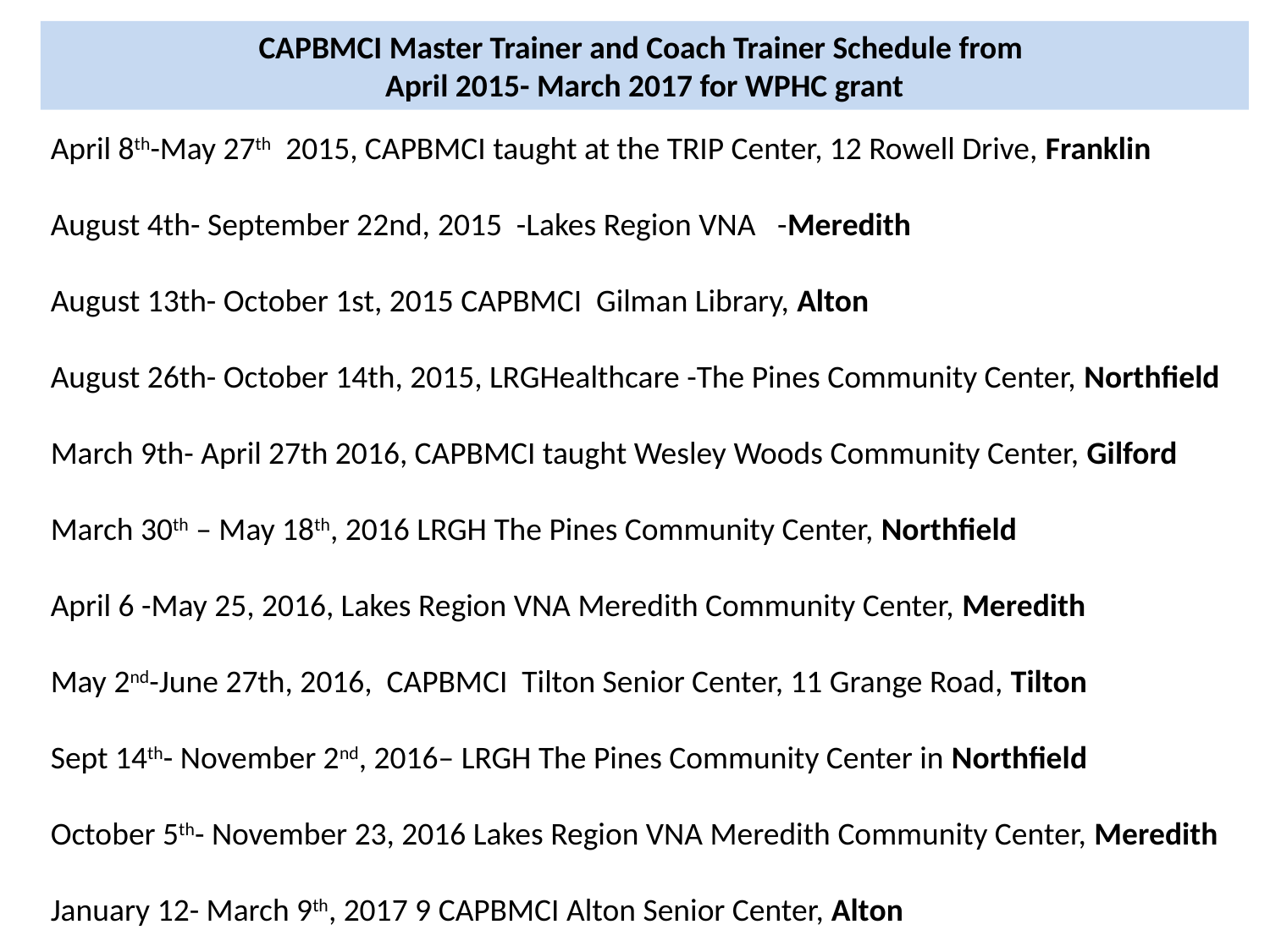

CAPBMCI Master Trainer and Coach Trainer Schedule from
April 2015- March 2017 for WPHC grant

April 8th-May 27th  2015, CAPBMCI taught at the TRIP Center, 12 Rowell Drive, Franklin

August 4th- September 22nd, 2015  -Lakes Region VNA   -Meredith

August 13th- October 1st, 2015 CAPBMCI  Gilman Library, Alton

August 26th- October 14th, 2015, LRGHealthcare -The Pines Community Center, Northfield

March 9th- April 27th 2016, CAPBMCI taught Wesley Woods Community Center, Gilford

March 30th – May 18th, 2016 LRGH The Pines Community Center, Northfield

April 6 -May 25, 2016, Lakes Region VNA Meredith Community Center, Meredith

May 2nd-June 27th, 2016,  CAPBMCI  Tilton Senior Center, 11 Grange Road, Tilton

Sept 14th- November 2nd, 2016– LRGH The Pines Community Center in Northfield

October 5th- November 23, 2016 Lakes Region VNA Meredith Community Center, Meredith
January 12- March 9th, 2017 9 CAPBMCI Alton Senior Center, Alton